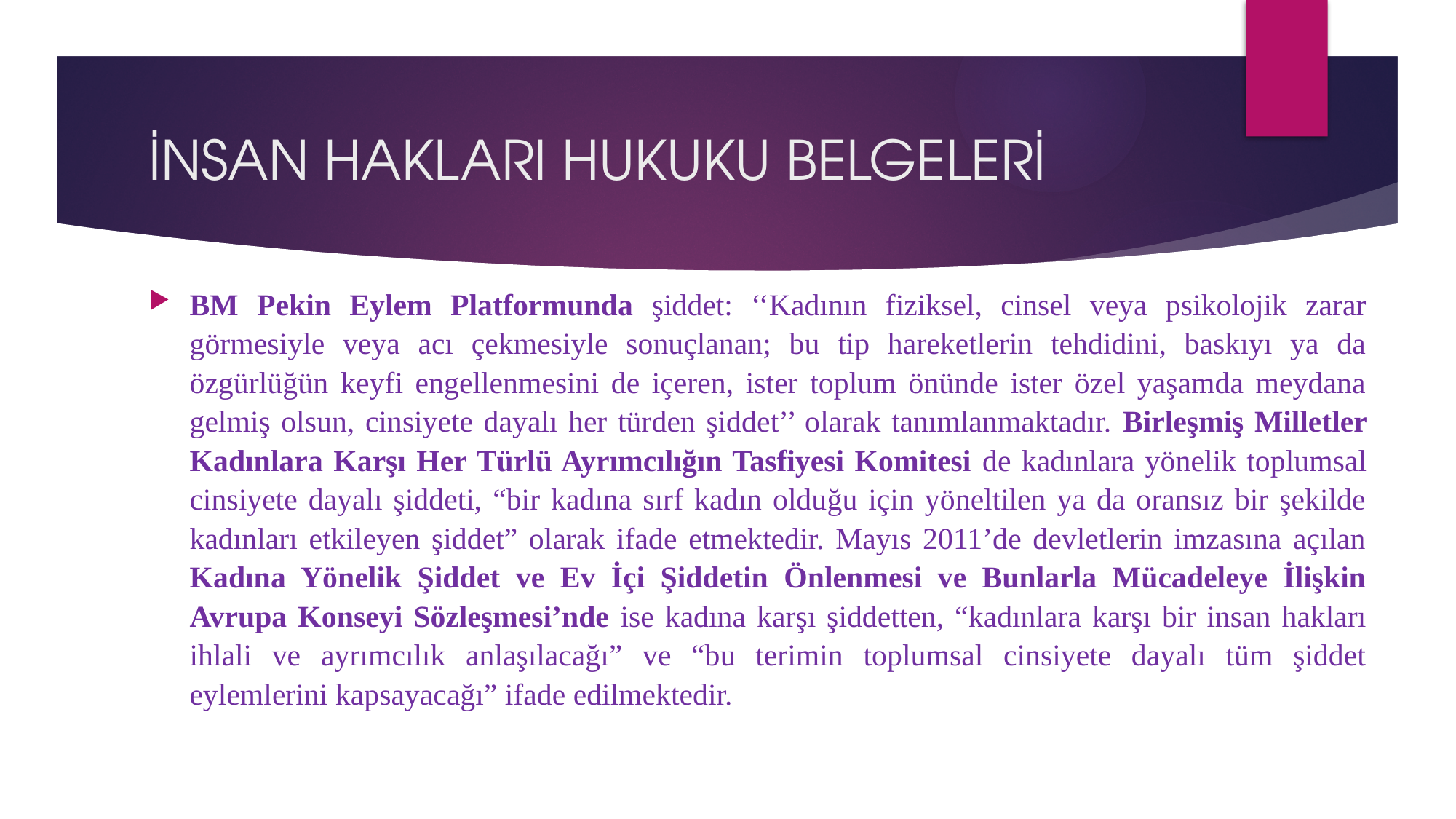

# İNSAN HAKLARI HUKUKU BELGELERİ
BM Pekin Eylem Platformunda şiddet: ‘‘Kadının fiziksel, cinsel veya psikolojik zarar görmesiyle veya acı çekmesiyle sonuçlanan; bu tip hareketlerin tehdidini, baskıyı ya da özgürlüğün keyfi engellenmesini de içeren, ister toplum önünde ister özel yaşamda meydana gelmiş olsun, cinsiyete dayalı her türden şiddet’’ olarak tanımlanmaktadır. Birleşmiş Milletler Kadınlara Karşı Her Türlü Ayrımcılığın Tasfiyesi Komitesi de kadınlara yönelik toplumsal cinsiyete dayalı şiddeti, “bir kadına sırf kadın olduğu için yöneltilen ya da oransız bir şekilde kadınları etkileyen şiddet” olarak ifade etmektedir. Mayıs 2011’de devletlerin imzasına açılan Kadına Yönelik Şiddet ve Ev İçi Şiddetin Önlenmesi ve Bunlarla Mücadeleye İlişkin Avrupa Konseyi Sözleşmesi’nde ise kadına karşı şiddetten, “kadınlara karşı bir insan hakları ihlali ve ayrımcılık anlaşılacağı” ve “bu terimin toplumsal cinsiyete dayalı tüm şiddet eylemlerini kapsayacağı” ifade edilmektedir.